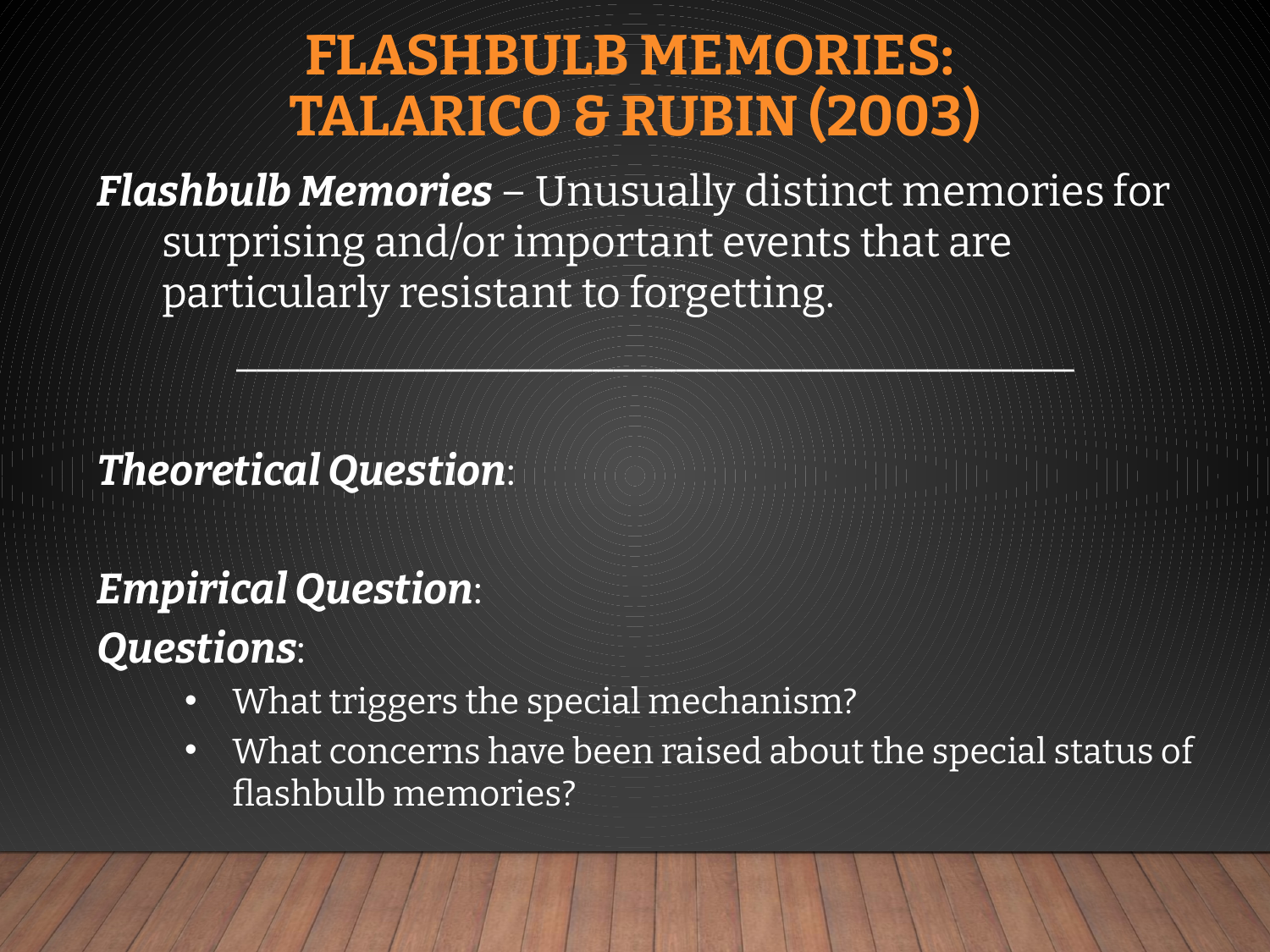

# Flashbulb Memories: Talarico & Rubin (2003)

Flashbulb Memories – Unusually distinct memories for surprising and/or important events that are particularly resistant to forgetting.
________________________________________

Theoretical Question:

Empirical Question:
Questions:
What triggers the special mechanism?
What concerns have been raised about the special status of flashbulb memories?